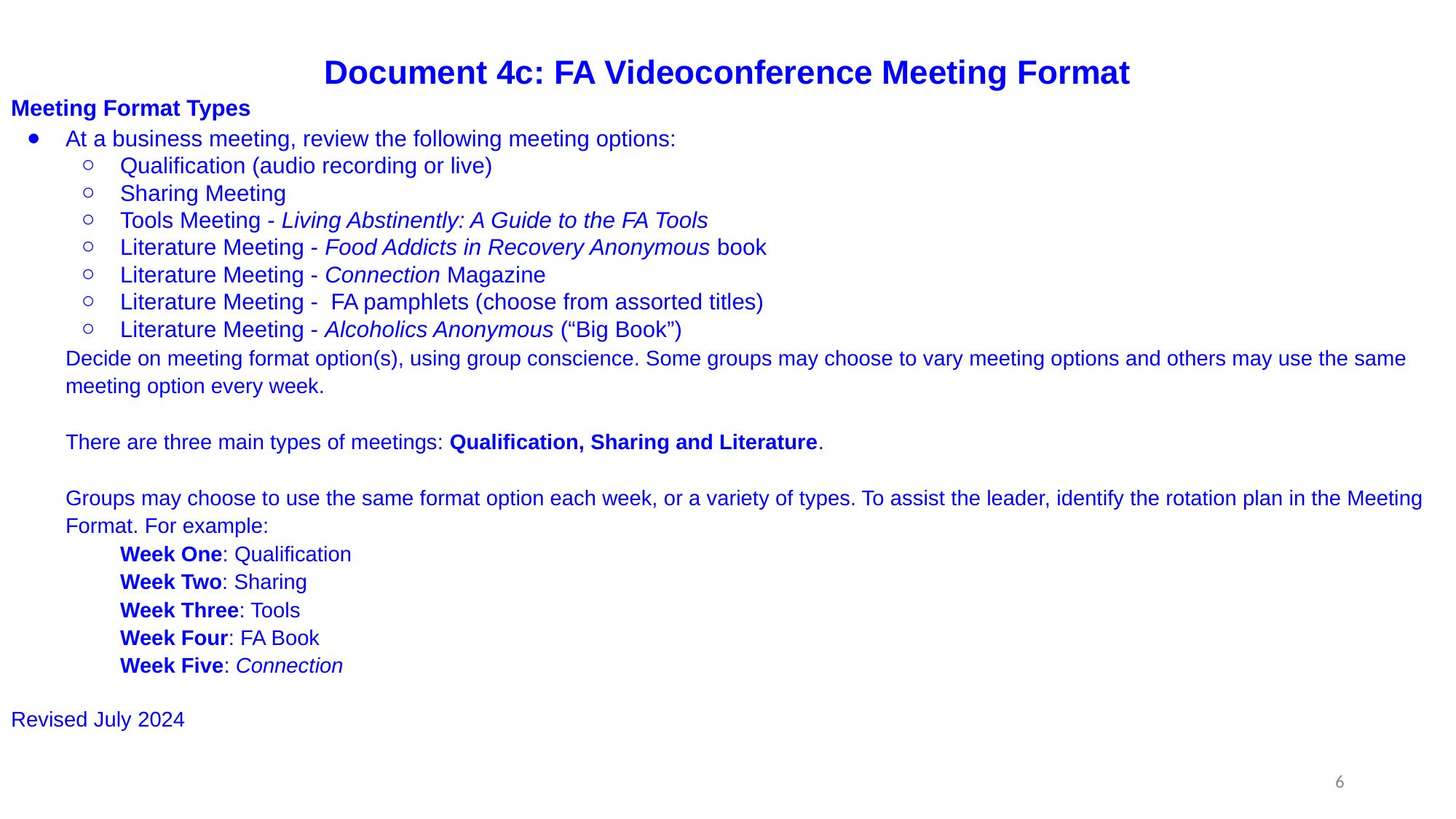

Document 4c: FA Videoconference Meeting Format
Meeting Format Types
At a business meeting, review the following meeting options:
Qualification (audio recording or live)
Sharing Meeting
Tools Meeting - Living Abstinently: A Guide to the FA Tools
Literature Meeting - Food Addicts in Recovery Anonymous book
Literature Meeting - Connection Magazine
Literature Meeting -  FA pamphlets (choose from assorted titles)
Literature Meeting - Alcoholics Anonymous (“Big Book”)
Decide on meeting format option(s), using group conscience. Some groups may choose to vary meeting options and others may use the same meeting option every week.

There are three main types of meetings: Qualification, Sharing and Literature.

Groups may choose to use the same format option each week, or a variety of types. To assist the leader, identify the rotation plan in the Meeting Format. For example:
Week One: Qualification
Week Two: Sharing
Week Three: Tools
Week Four: FA Book
Week Five: Connection

Revised July 2024
6